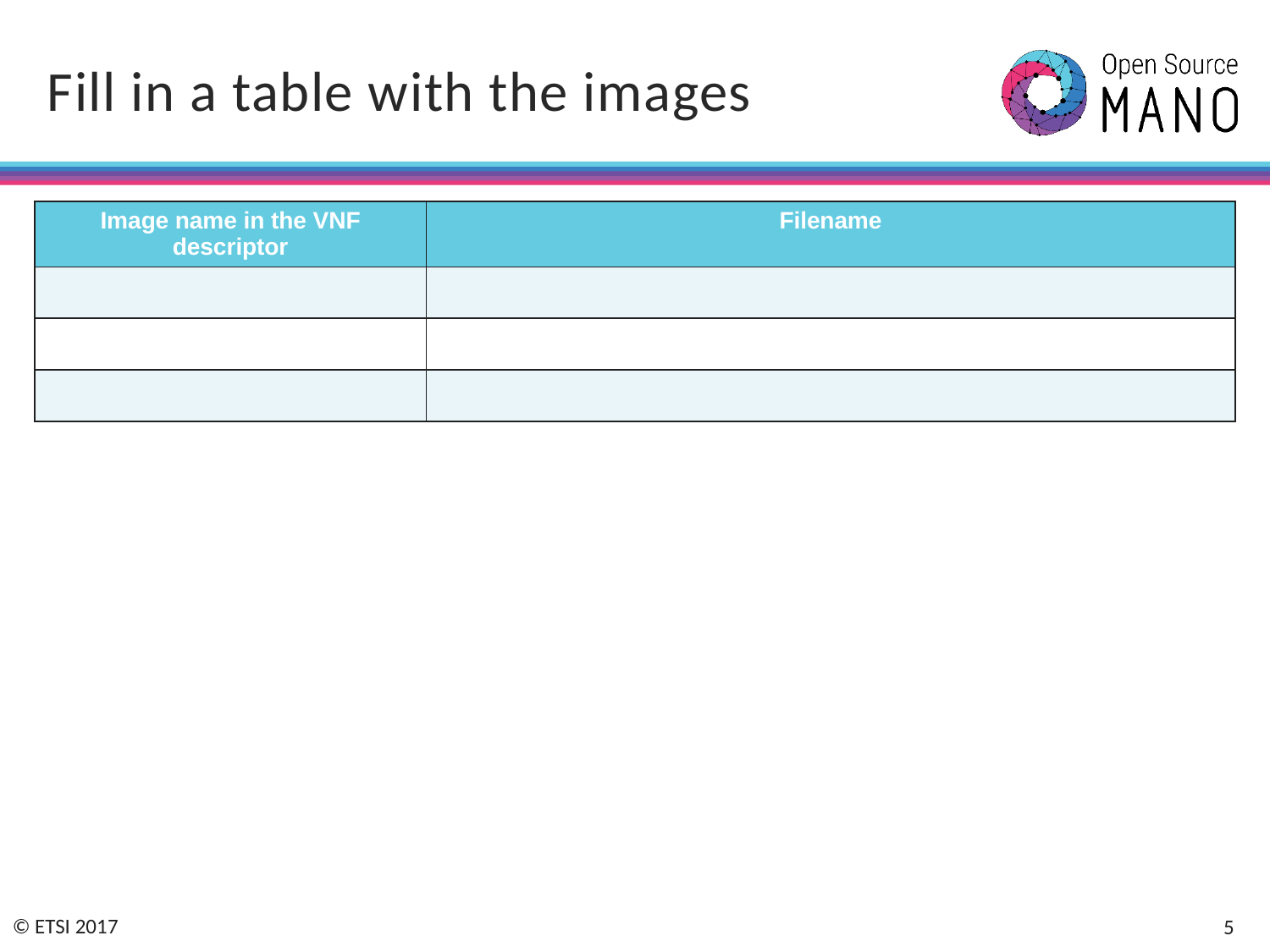

# Fill in a table with the images
| Image name in the VNF descriptor | Filename |
| --- | --- |
|  |  |
|  |  |
|  |  |

5